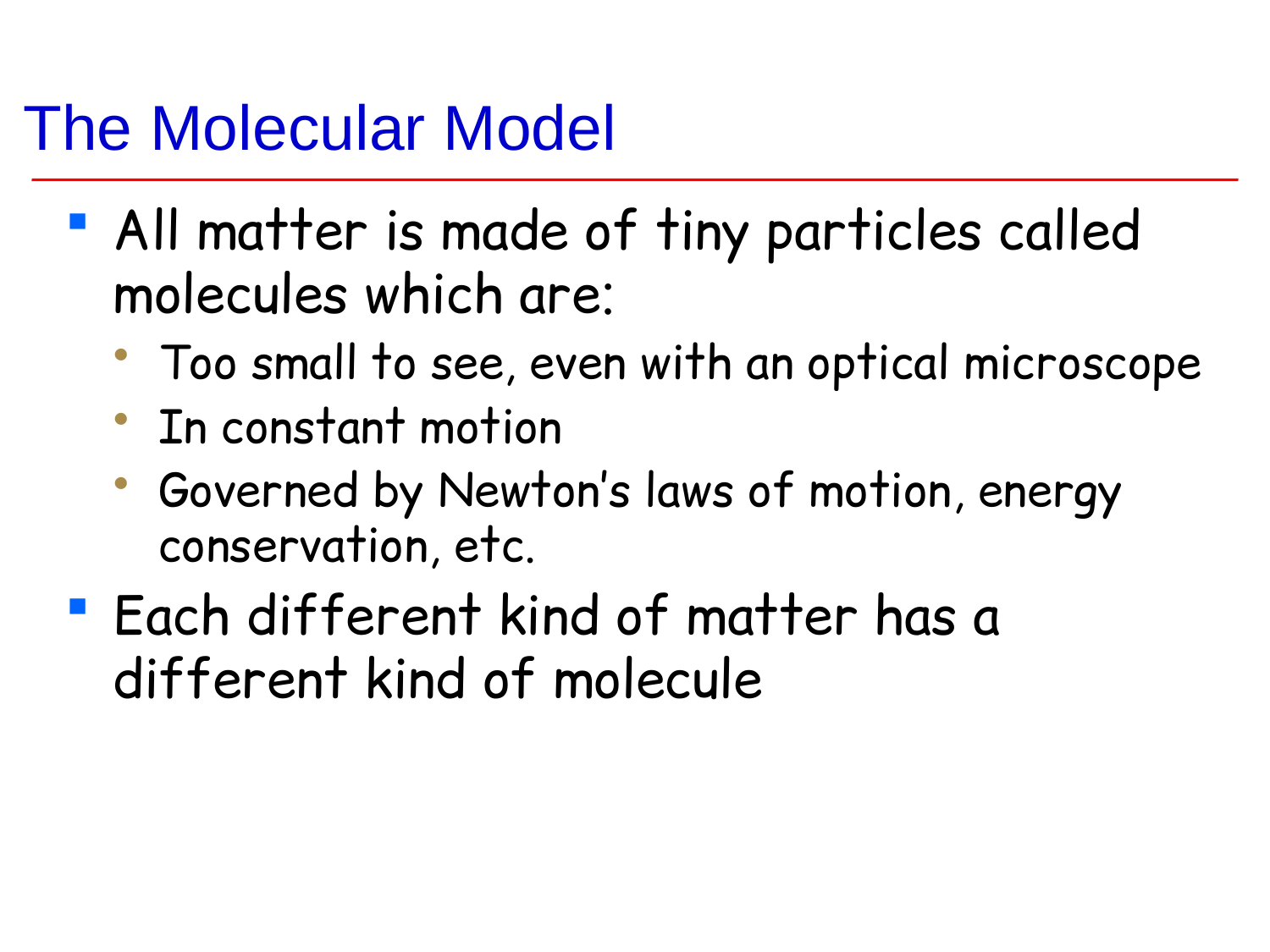

# The Molecular Model
All matter is made of tiny particles called molecules which are:
Too small to see, even with an optical microscope
In constant motion
Governed by Newton’s laws of motion, energy conservation, etc.
Each different kind of matter has a different kind of molecule